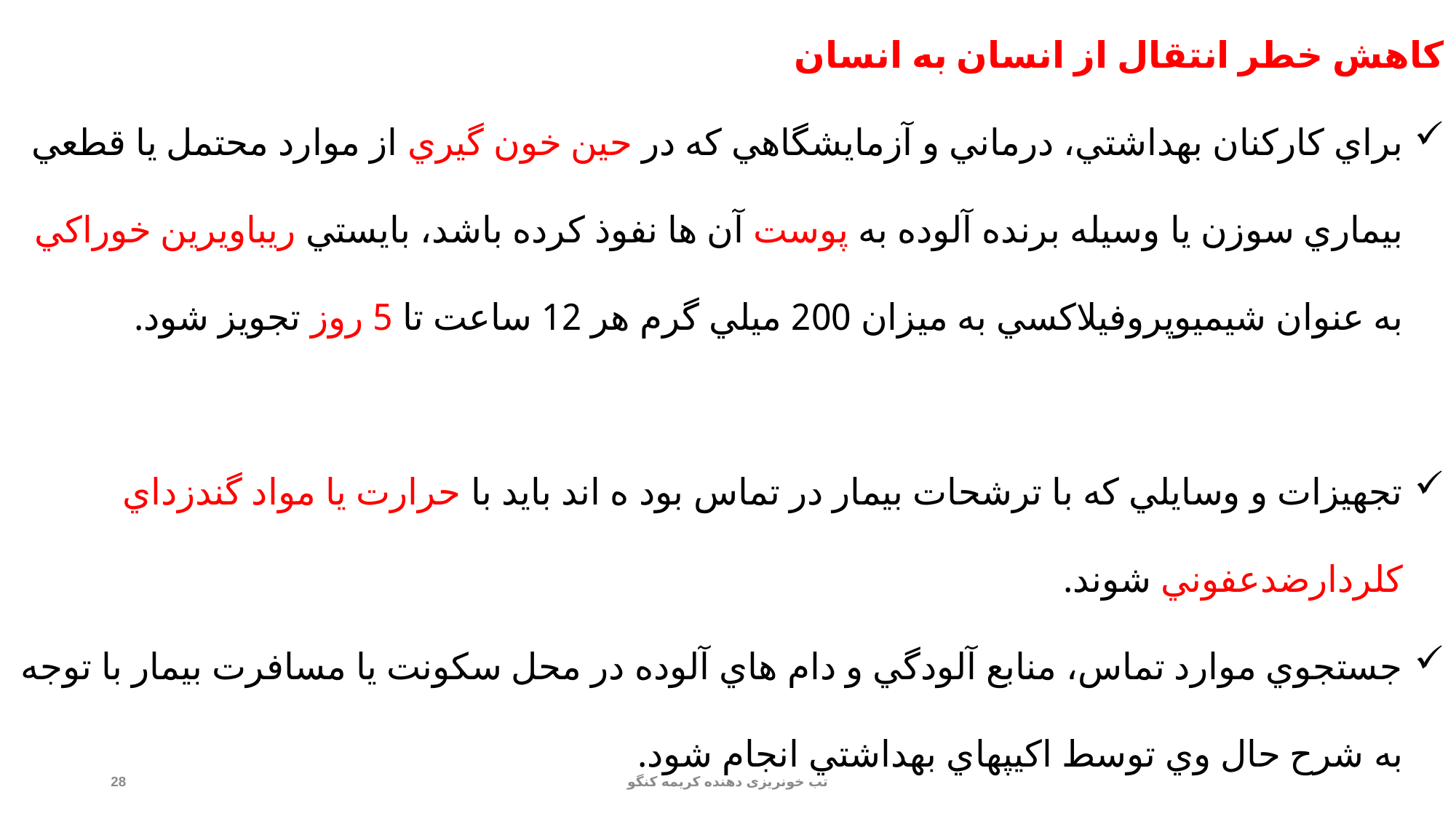

كاهش خطر انتقال از انسان به انسان
براي كاركنان بهداشتي، درماني و آزمايشگاهي كه در حين خون گيري از موارد محتمل يا قطعي بيماري سوزن يا وسيله برنده آلوده به پوست آن ها نفوذ كرده باشد، بايستي ريباويرين خوراكي به عنوان شيميوپروفيلاكسي به ميزان 200 ميلي گرم هر 12 ساعت تا 5 روز تجويز شود.

تجهيزات و وسايلي كه با ترشحات بيمار در تماس بود ه اند بايد با حرارت يا مواد گندزداي كلردارضدعفوني شوند.
جستجوي موارد تماس، منابع آلودگي و دام هاي آلوده در محل سكونت يا مسافرت بيمار با توجه به شرح حال وي توسط اكيپهاي بهداشتي انجام شود.
28
تب خونریزی دهنده کریمه کنگو